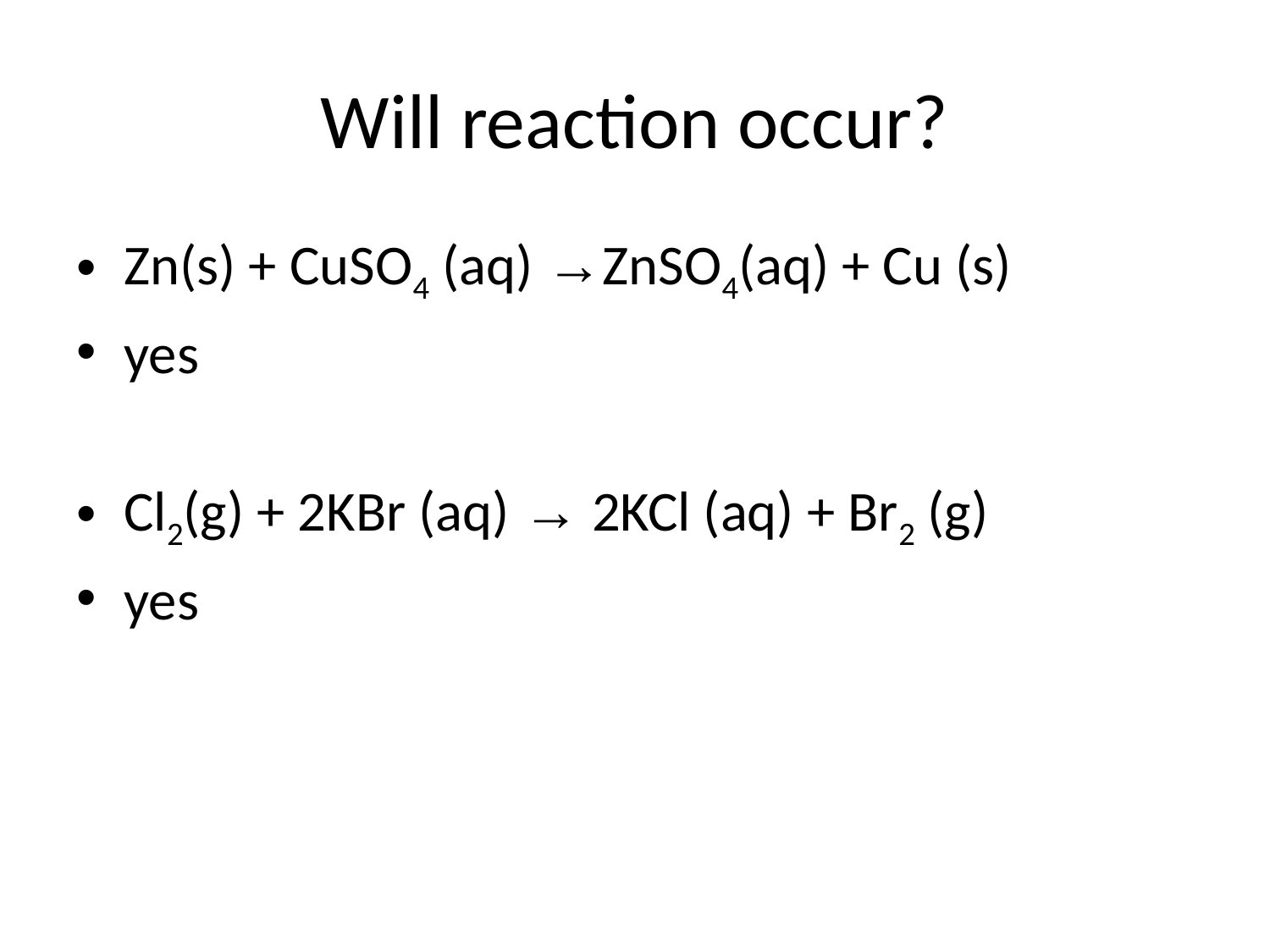

# Will reaction occur?
Zn(s) + CuSO4 (aq) →ZnSO4(aq) + Cu (s)
yes

Cl2(g) + 2KBr (aq) → 2KCl (aq) + Br2 (g)
yes